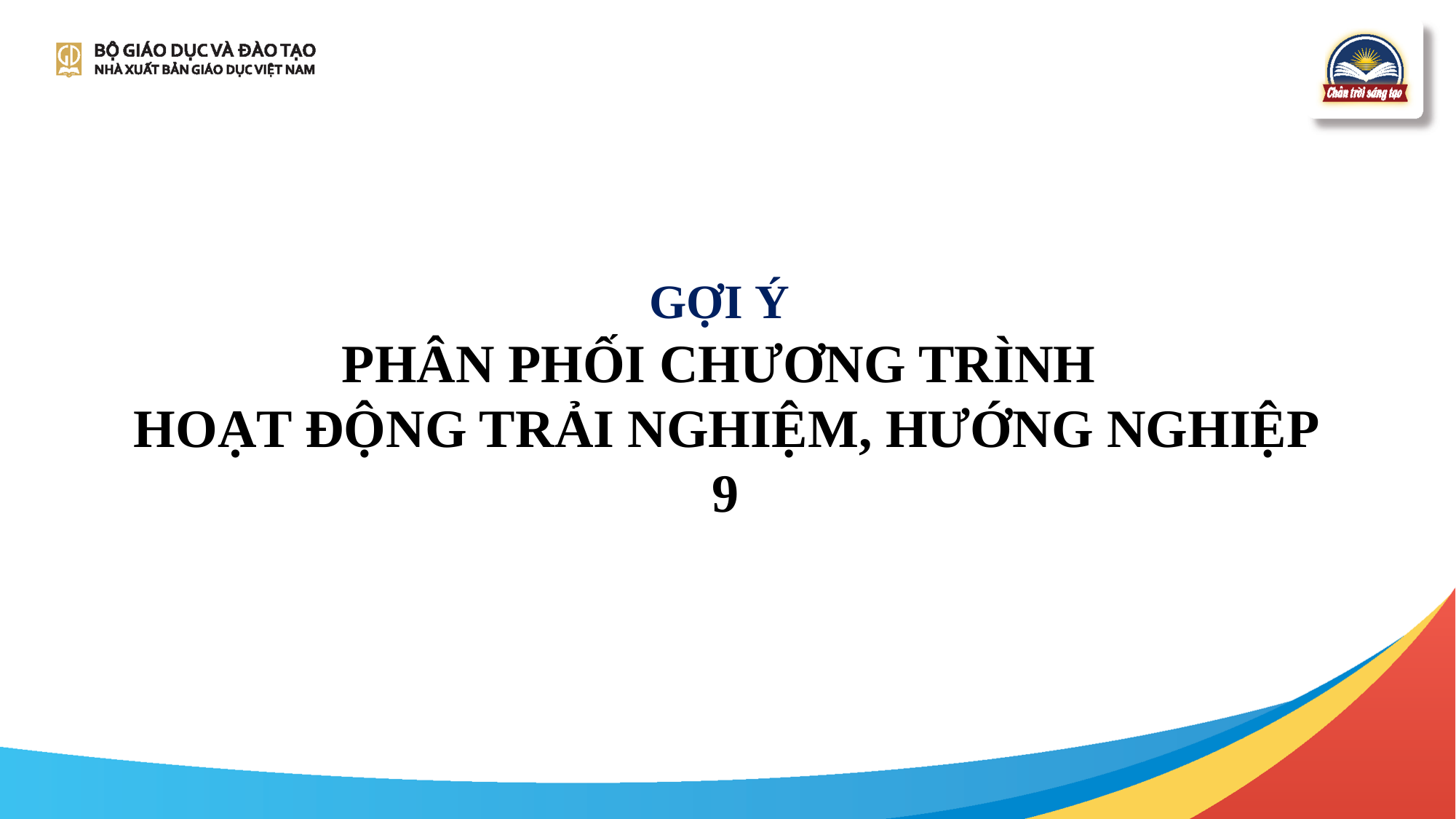

# GỢI Ý
PHÂN PHỐI CHƯƠNG TRÌNH
HOẠT ĐỘNG TRẢI NGHIỆM, HƯỚNG NGHIỆP 9